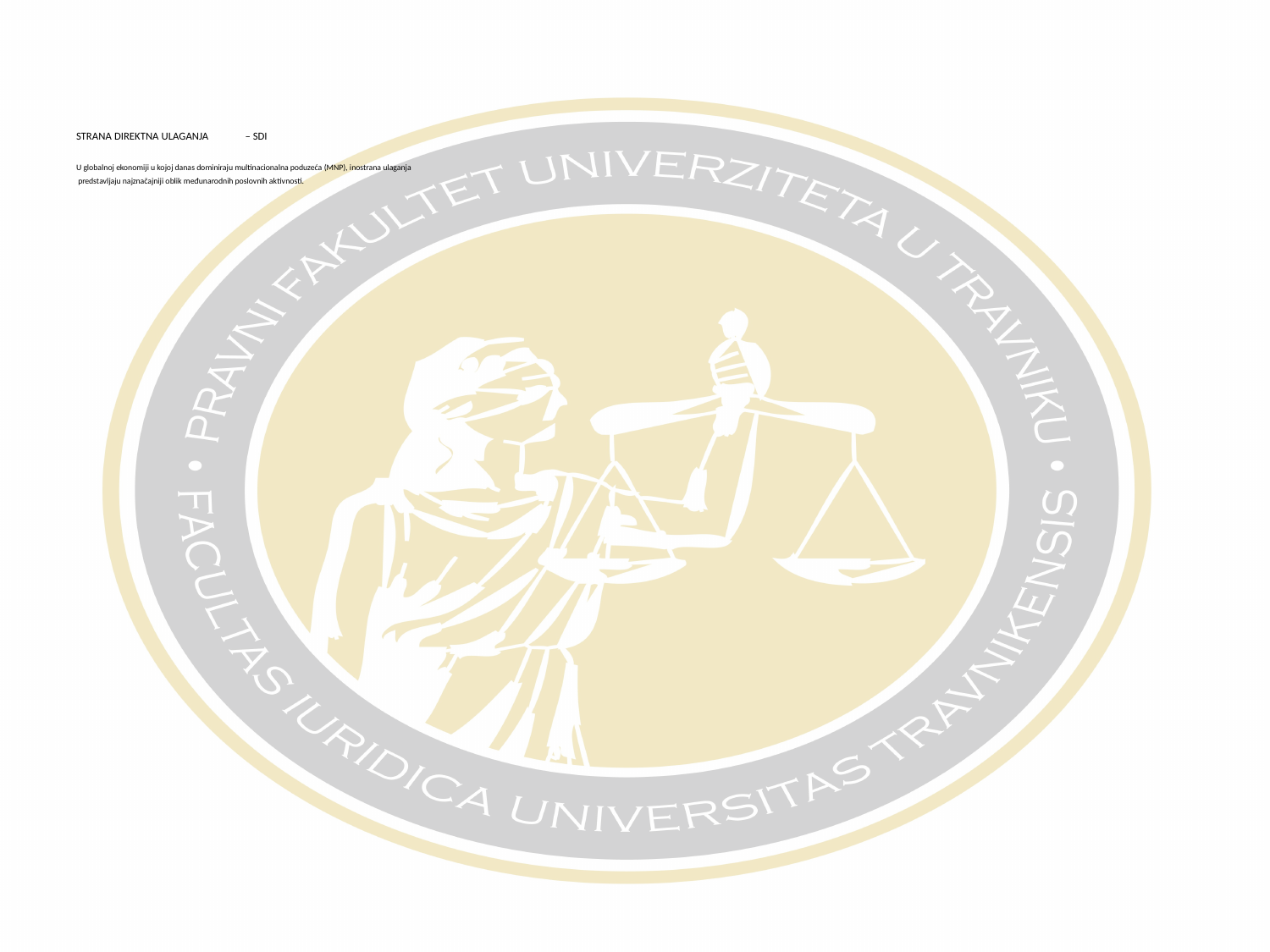

STRANA DIREKTNA ULAGANJA              				– SDI
U globalnoj ekonomiji u kojoj danas dominiraju multinacionalna poduzeća (MNP), inostrana ulaganja
 predstavljaju najznačajniji oblik međunarodnih poslovnih aktivnosti.